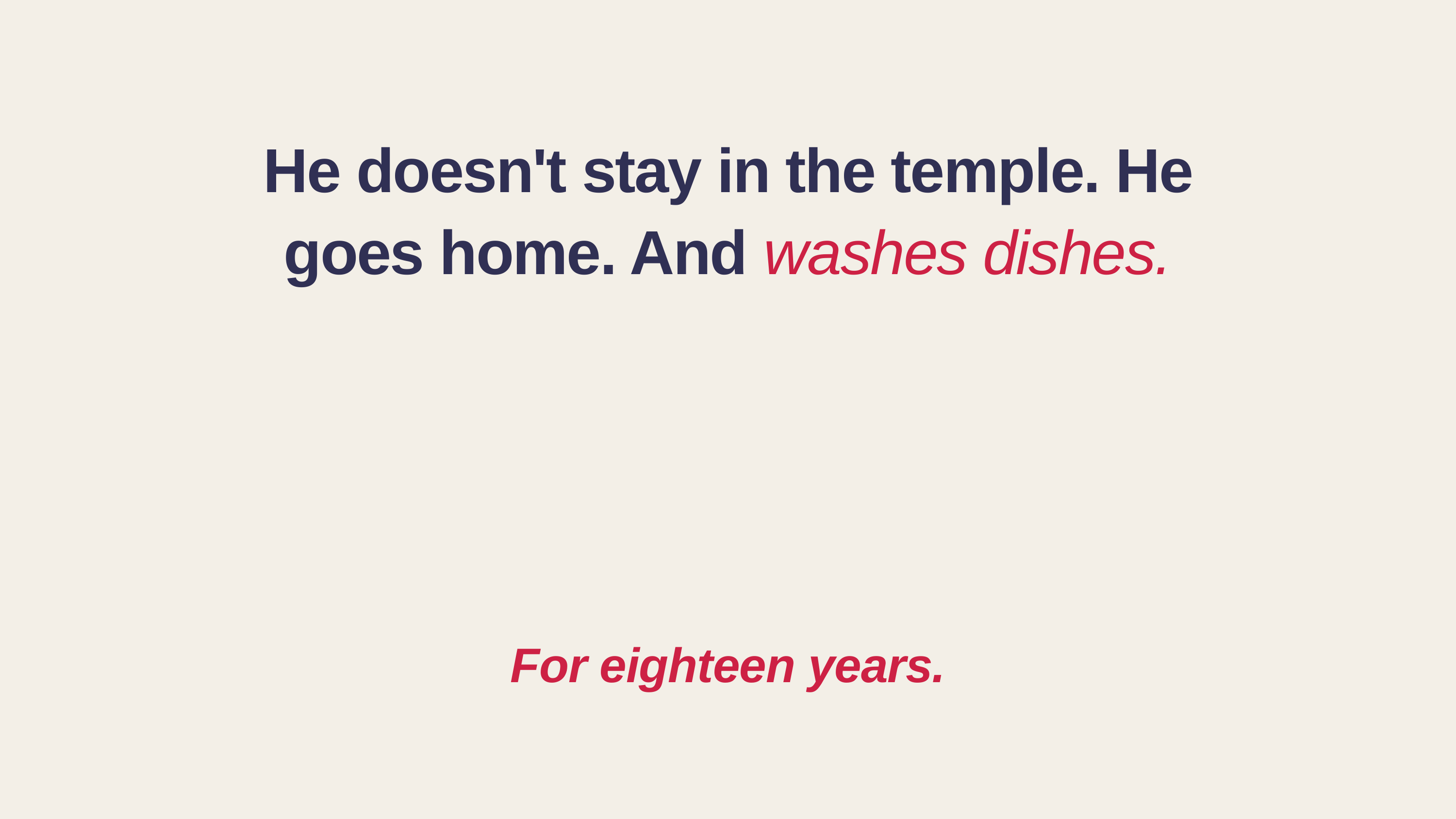

He doesn't stay in the temple. He goes home. And washes dishes.
For eighteen years.